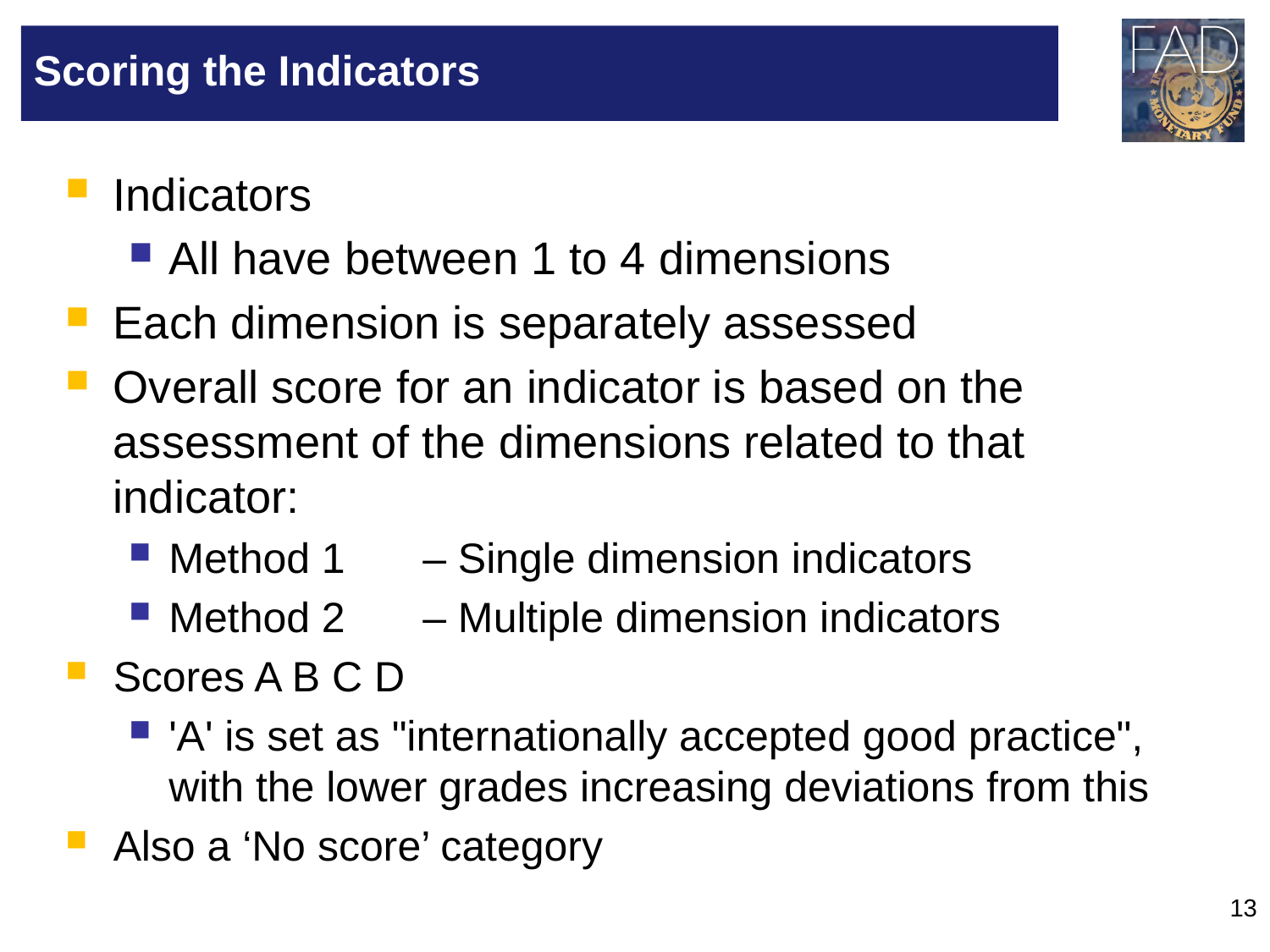

# Scoring the Indicators
Indicators
All have between 1 to 4 dimensions
Each dimension is separately assessed
Overall score for an indicator is based on the assessment of the dimensions related to that indicator:
Method 1 	– Single dimension indicators
Method 2	– Multiple dimension indicators
Scores A B C D
'A' is set as "internationally accepted good practice", with the lower grades increasing deviations from this
Also a ‘No score’ category

13